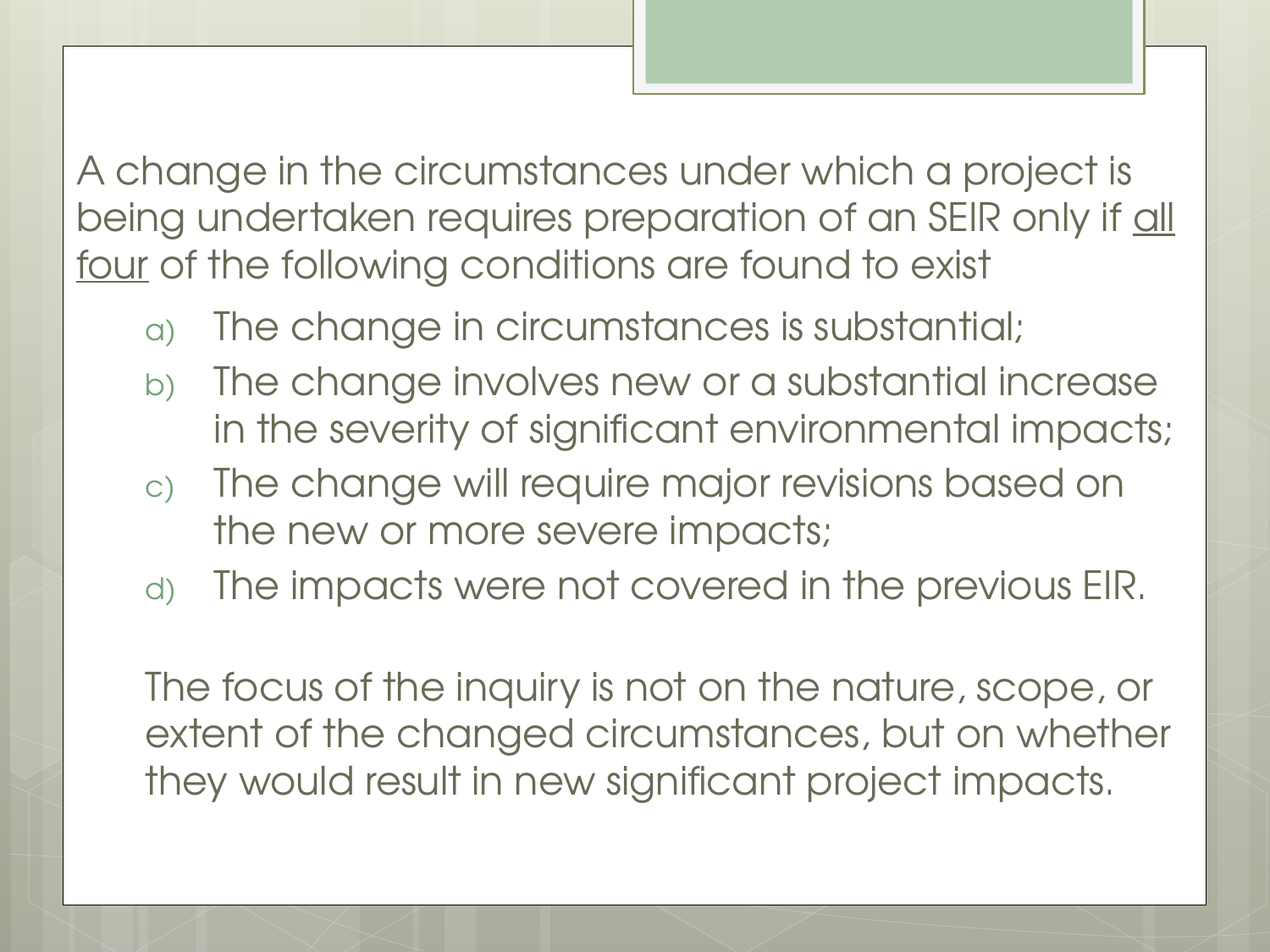

A change in the circumstances under which a project is being undertaken requires preparation of an SEIR only if all four of the following conditions are found to exist
The change in circumstances is substantial;
The change involves new or a substantial increase in the severity of significant environmental impacts;
The change will require major revisions based on the new or more severe impacts;
The impacts were not covered in the previous EIR.
The focus of the inquiry is not on the nature, scope, or extent of the changed circumstances, but on whether they would result in new significant project impacts.